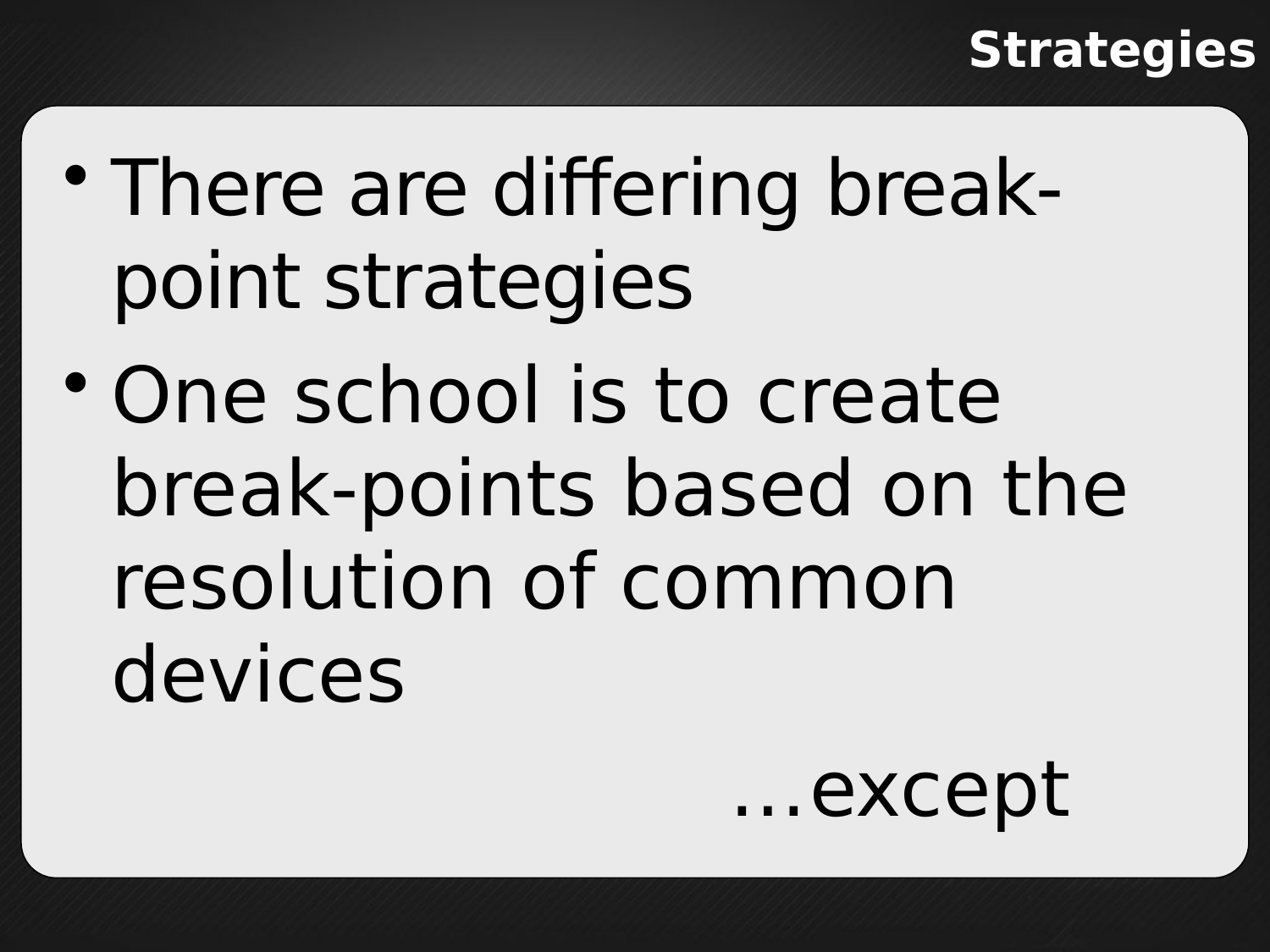

# Strategies
There are differing break-point strategies
One school is to create break-points based on the resolution of common devices
                           …except